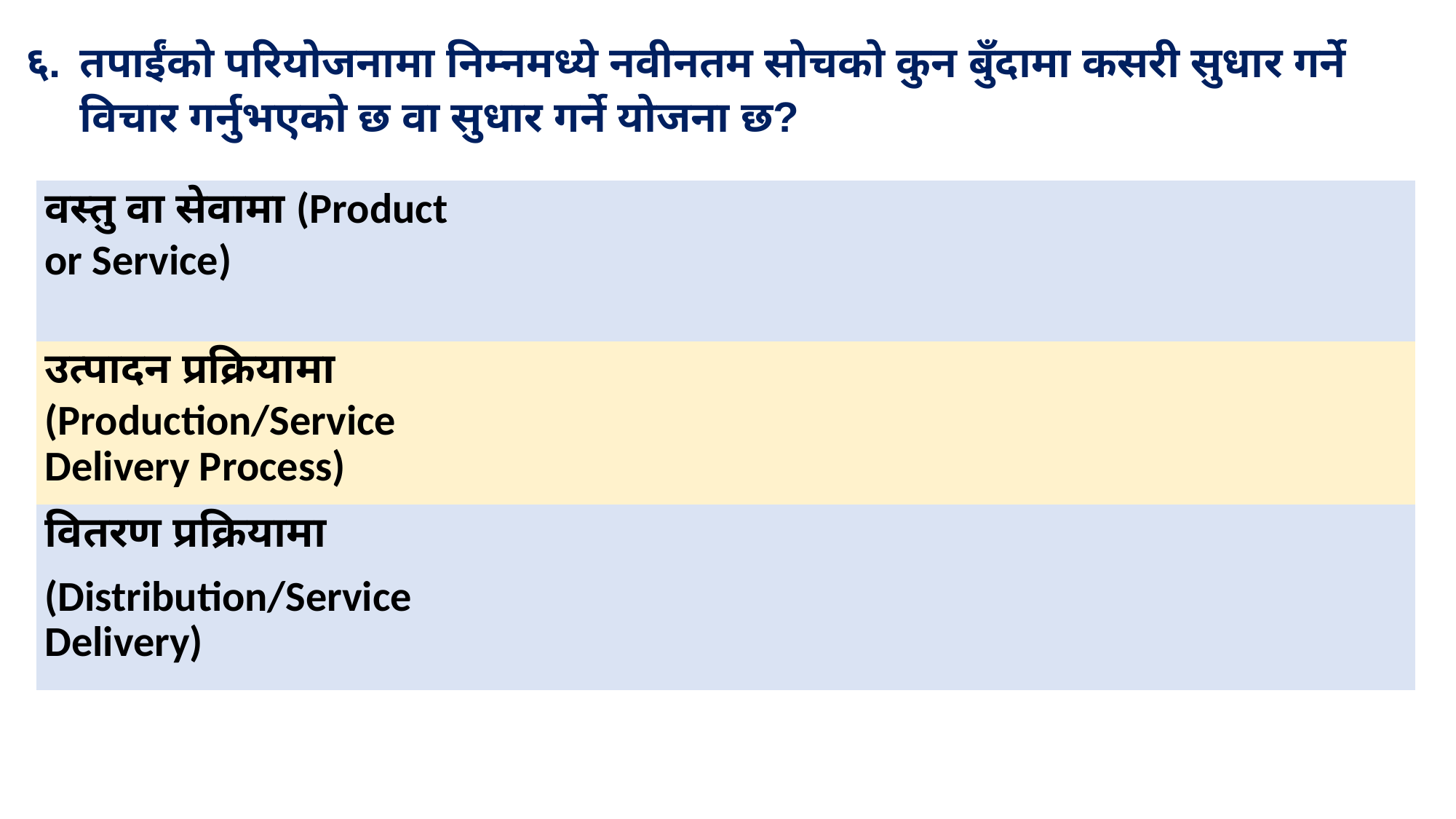

६.	तपाईंको परियोजनामा निम्नमध्ये नवीनतम सोचको कुन बुँदामा कसरी सुधार गर्ने विचार गर्नुभएको छ वा सुधार गर्ने योजना छ?
| वस्तु वा सेवामा (Product or Service) |  |
| --- | --- |
| उत्पादन प्रक्रियामा (Production/Service Delivery Process) |  |
| वितरण प्रक्रियामा (Distribution/Service Delivery) |  |